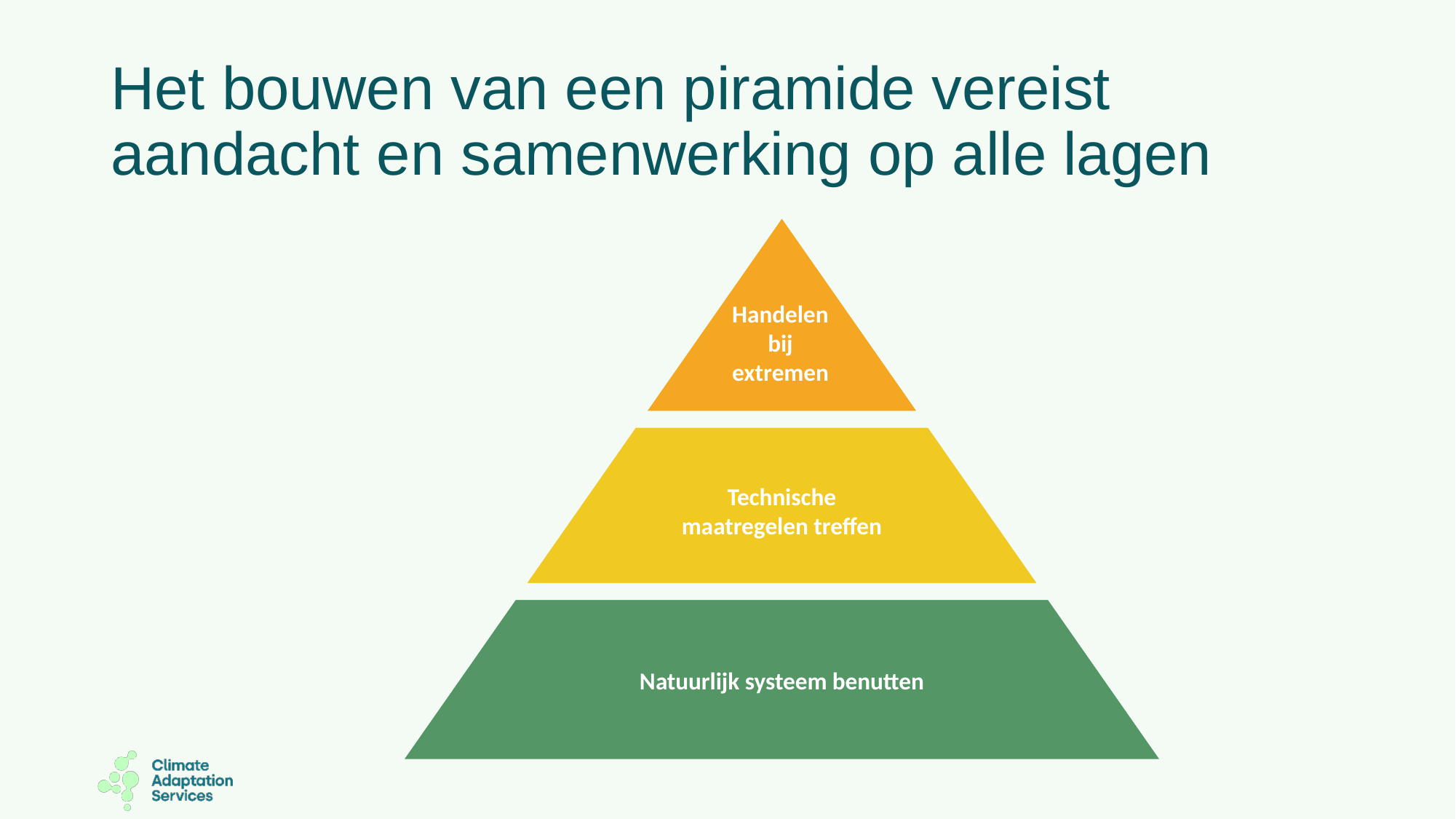

# Het bouwen van een piramide vereist aandacht en samenwerking op alle lagen

Handelen bij extremen
Technische maatregelen treffen
Natuurlijk systeem benutten